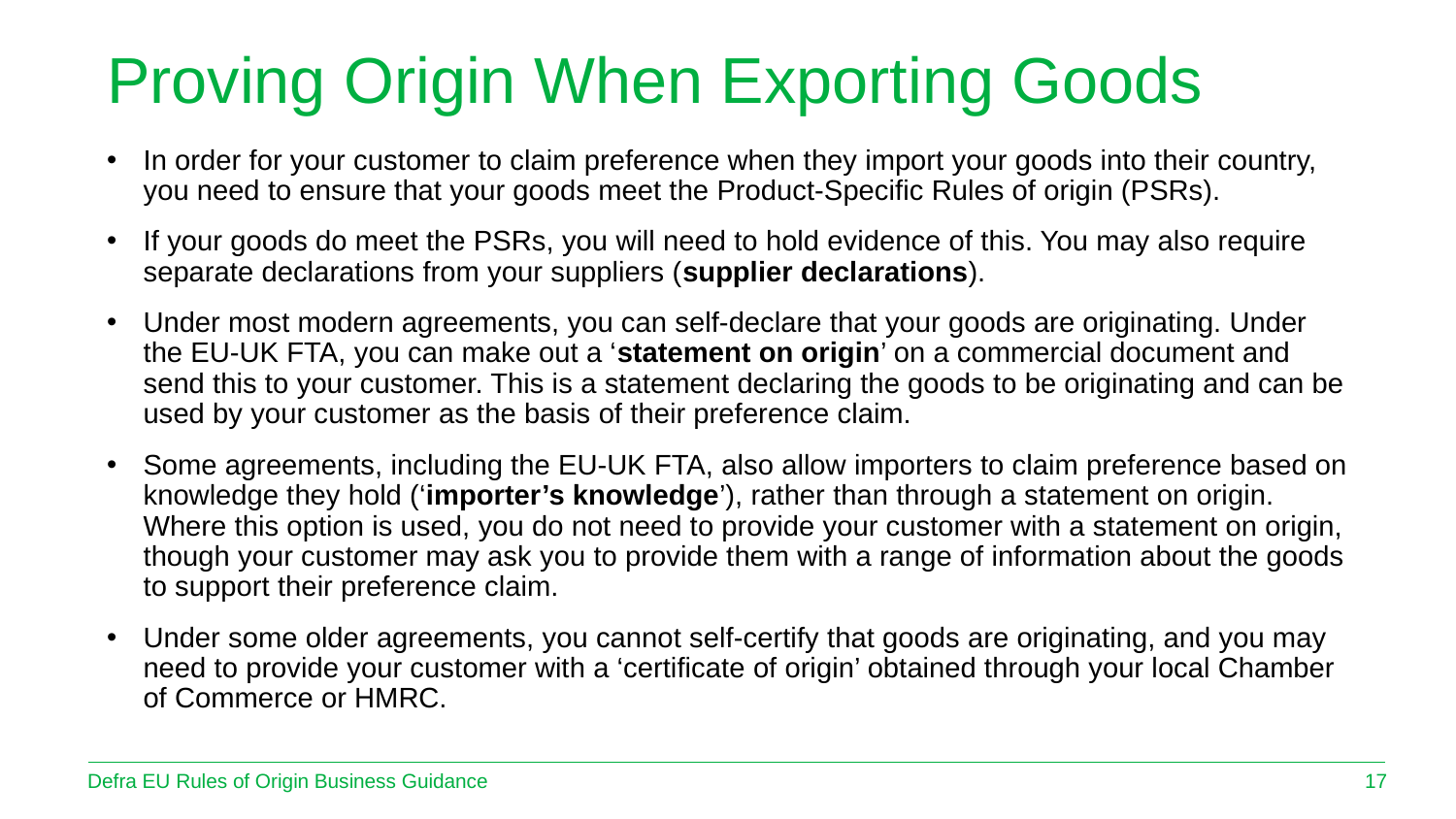

# Proving Origin When Exporting Goods
In order for your customer to claim preference when they import your goods into their country, you need to ensure that your goods meet the Product-Specific Rules of origin (PSRs).
If your goods do meet the PSRs, you will need to hold evidence of this. You may also require separate declarations from your suppliers (supplier declarations).
Under most modern agreements, you can self-declare that your goods are originating. Under the EU-UK FTA, you can make out a ‘statement on origin’ on a commercial document and send this to your customer. This is a statement declaring the goods to be originating and can be used by your customer as the basis of their preference claim.
Some agreements, including the EU-UK FTA, also allow importers to claim preference based on knowledge they hold (‘importer’s knowledge’), rather than through a statement on origin. Where this option is used, you do not need to provide your customer with a statement on origin, though your customer may ask you to provide them with a range of information about the goods to support their preference claim.
Under some older agreements, you cannot self-certify that goods are originating, and you may need to provide your customer with a ‘certificate of origin’ obtained through your local Chamber of Commerce or HMRC.
Defra EU Rules of Origin Business Guidance
17